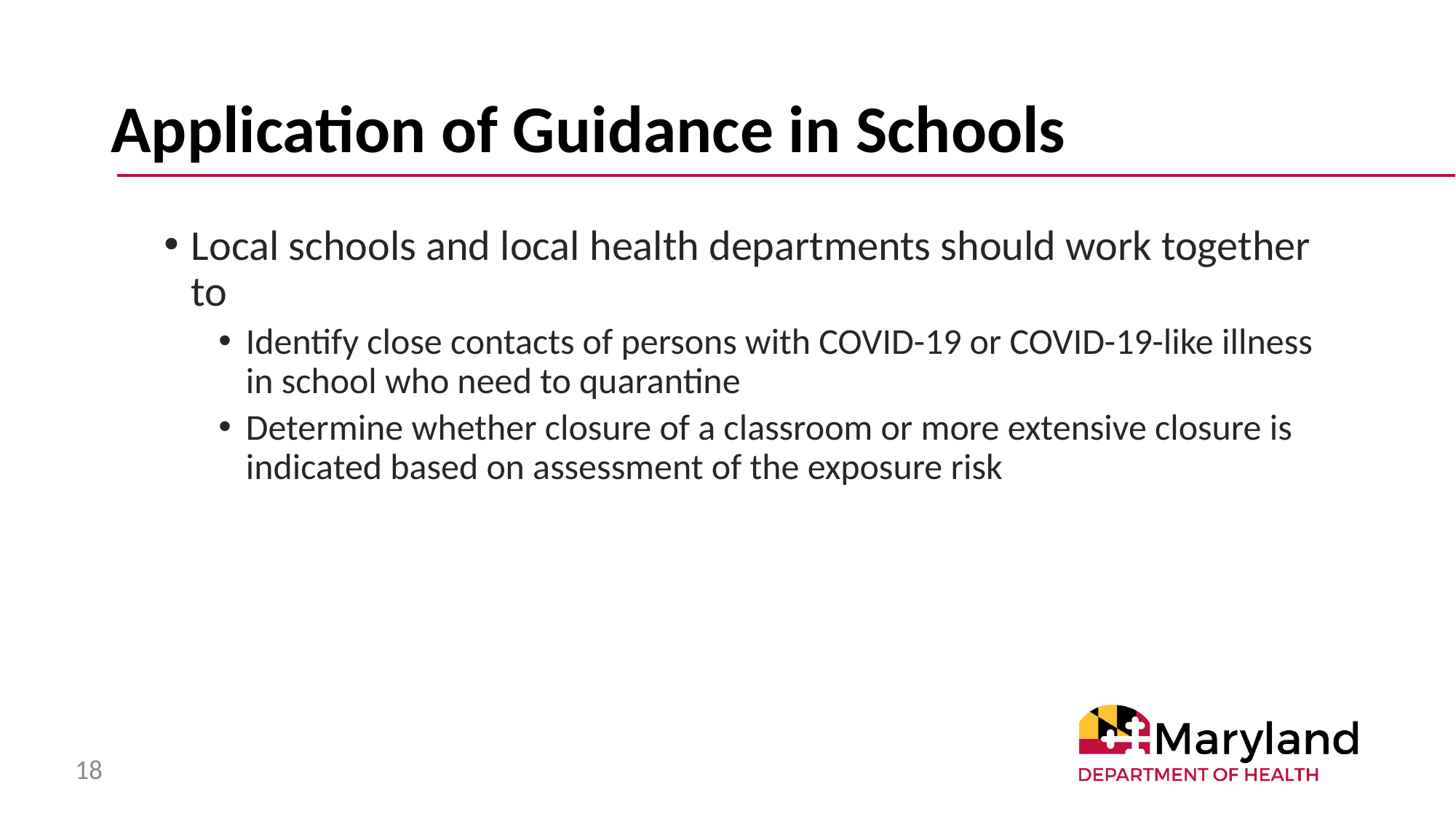

# Application of Guidance in Schools
Local schools and local health departments should work together to
Identify close contacts of persons with COVID-19 or COVID-19-like illness in school who need to quarantine
Determine whether closure of a classroom or more extensive closure is indicated based on assessment of the exposure risk

18